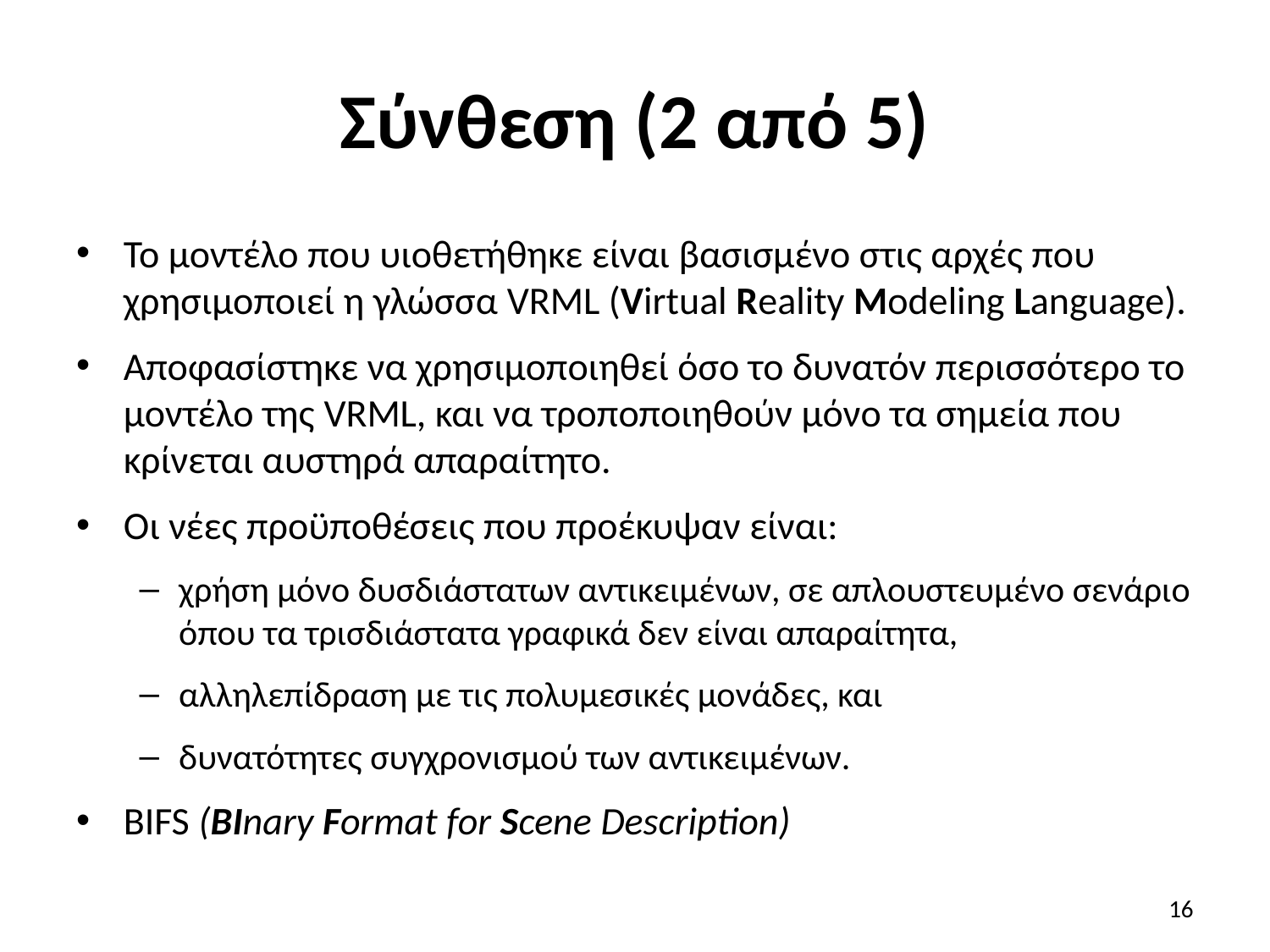

# Σύνθεση (2 από 5)
Το μοντέλο που υιοθετήθηκε είναι βασισμένο στις αρχές που χρησιμοποιεί η γλώσσα VRML (Virtual Reality Modeling Language).
Αποφασίστηκε να χρησιμοποιηθεί όσο το δυνατόν περισσότερο το μοντέλο της VRML, και να τροποποιηθούν μόνο τα σημεία που κρίνεται αυστηρά απαραίτητο.
Οι νέες προϋποθέσεις που προέκυψαν είναι:
χρήση μόνο δυσδιάστατων αντικειμένων, σε απλουστευμένο σενάριο όπου τα τρισδιάστατα γραφικά δεν είναι απαραίτητα,
αλληλεπίδραση με τις πολυμεσικές μονάδες, και
δυνατότητες συγχρονισμού των αντικειμένων.
BIFS (BInary Format for Scene Description)

16